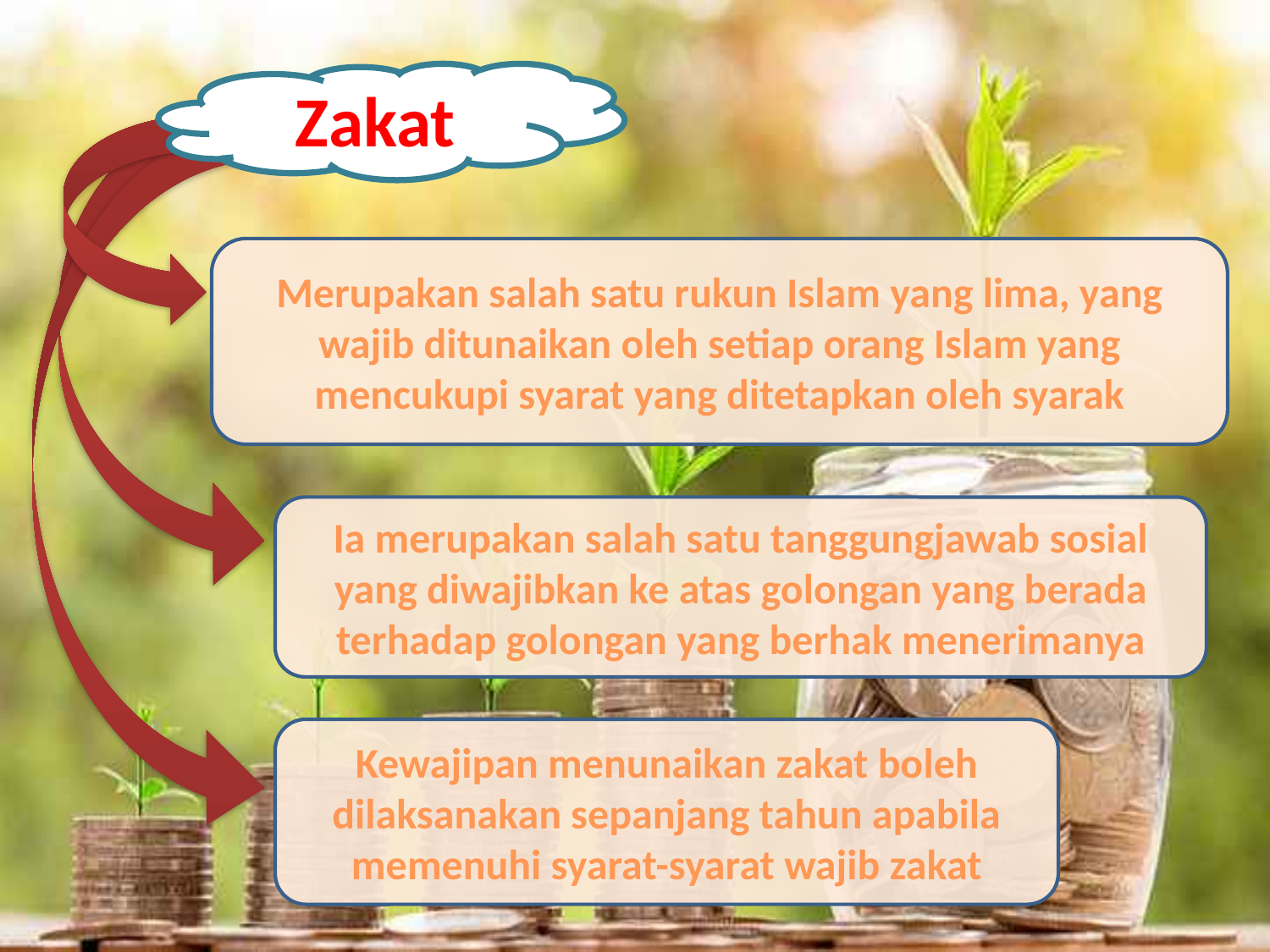

Zakat

Merupakan salah satu rukun Islam yang lima, yang wajib ditunaikan oleh setiap orang Islam yang mencukupi syarat yang ditetapkan oleh syarak
Ia merupakan salah satu tanggungjawab sosial yang diwajibkan ke atas golongan yang berada terhadap golongan yang berhak menerimanya
Kewajipan menunaikan zakat boleh dilaksanakan sepanjang tahun apabila memenuhi syarat-syarat wajib zakat